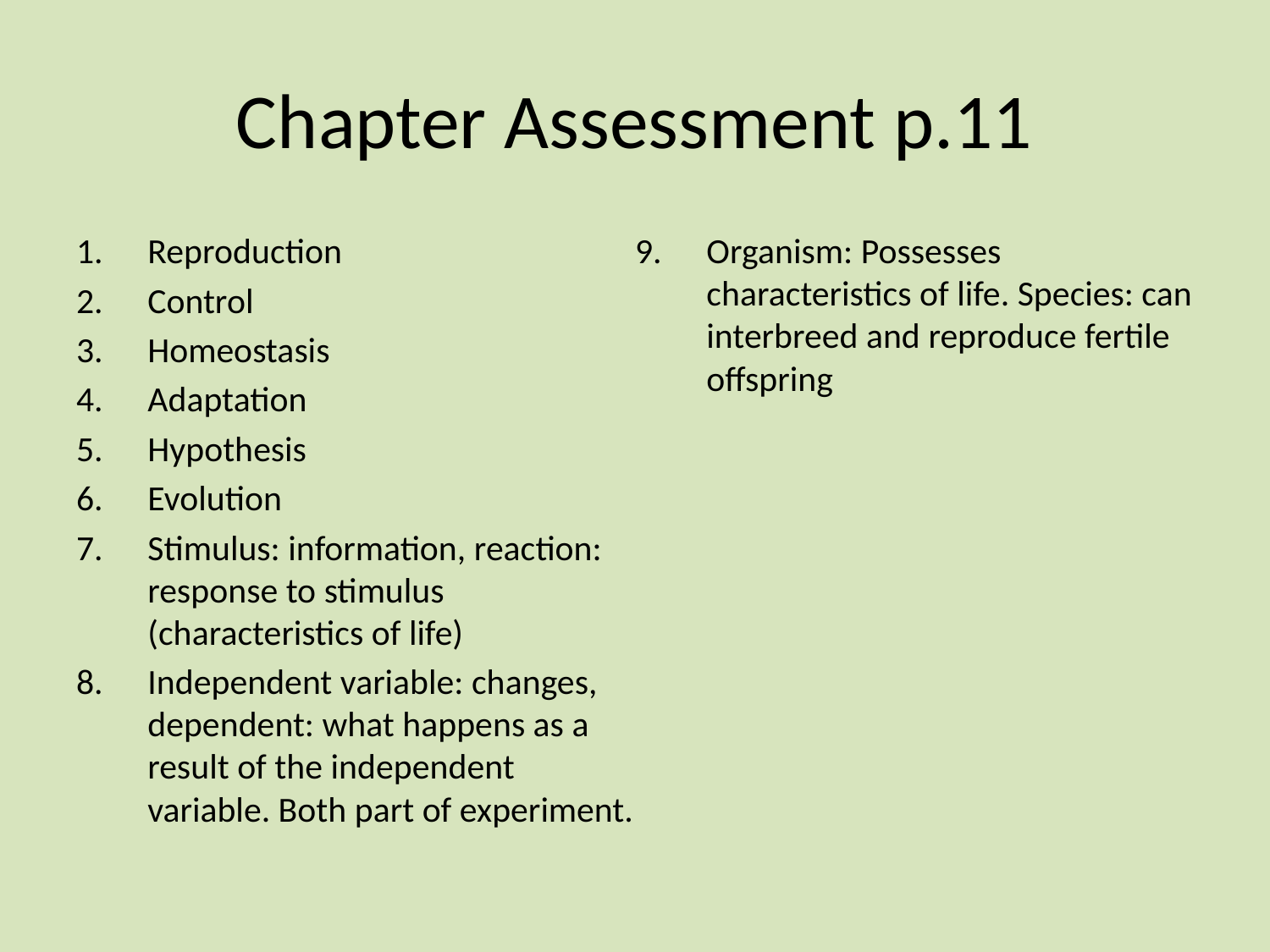

# Chapter Assessment p.11
Reproduction
Control
Homeostasis
Adaptation
Hypothesis
Evolution
Stimulus: information, reaction: response to stimulus (characteristics of life)
Independent variable: changes, dependent: what happens as a result of the independent variable. Both part of experiment.
Organism: Possesses characteristics of life. Species: can interbreed and reproduce fertile offspring